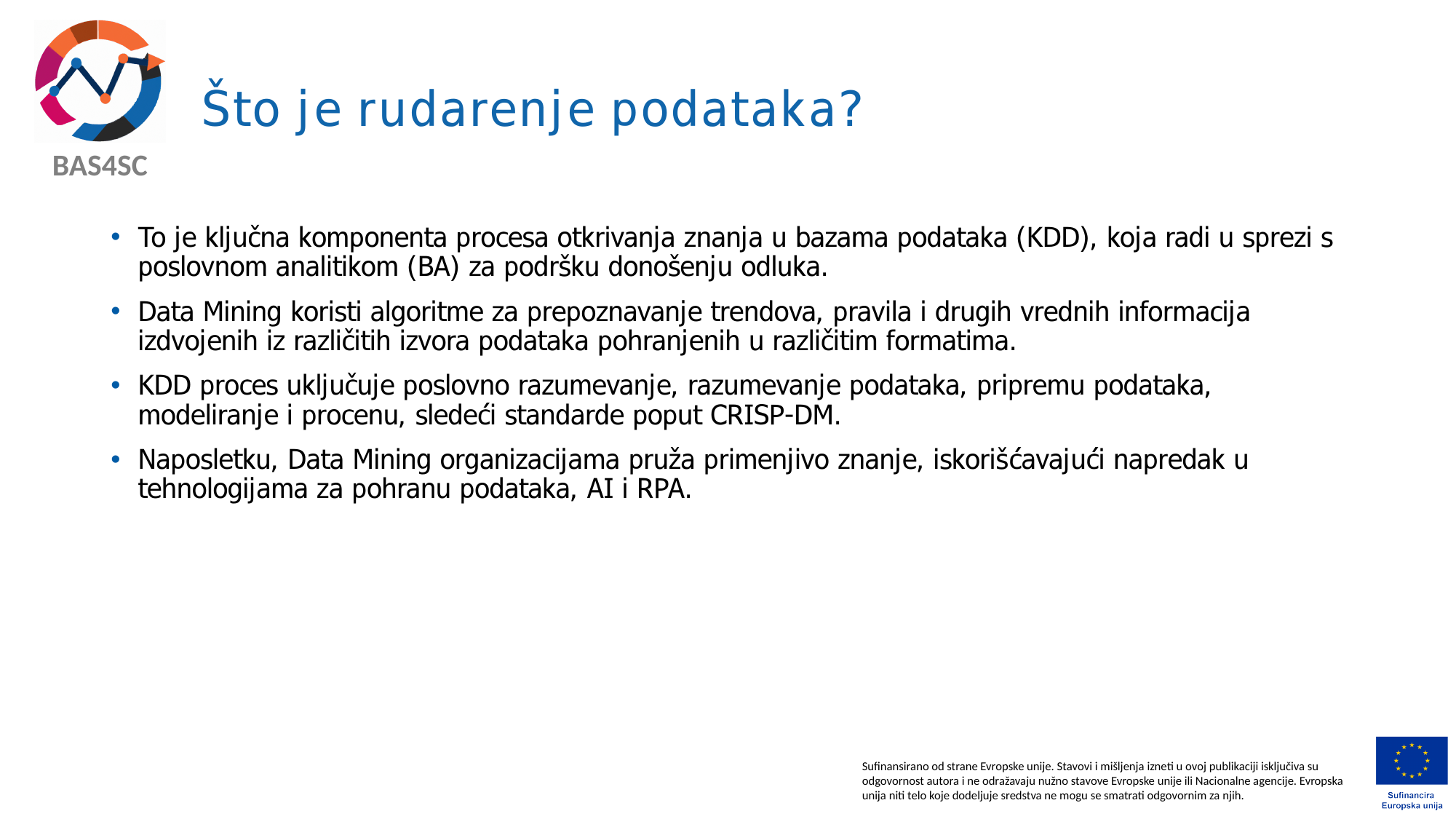

# Što je rudarenje podataka?
To je ključna komponenta procesa otkrivanja znanja u bazama podataka (KDD), koja radi u sprezi s poslovnom analitikom (BA) za podršku donošenju odluka.
Data Mining koristi algoritme za prepoznavanje trendova, pravila i drugih vrednih informacija izdvojenih iz različitih izvora podataka pohranjenih u različitim formatima.
KDD proces uključuje poslovno razumevanje, razumevanje podataka, pripremu podataka, modeliranje i procenu, sledeći standarde poput CRISP-DM.
Naposletku, Data Mining organizacijama pruža primenjivo znanje, iskorišćavajući napredak u tehnologijama za pohranu podataka, AI i RPA.